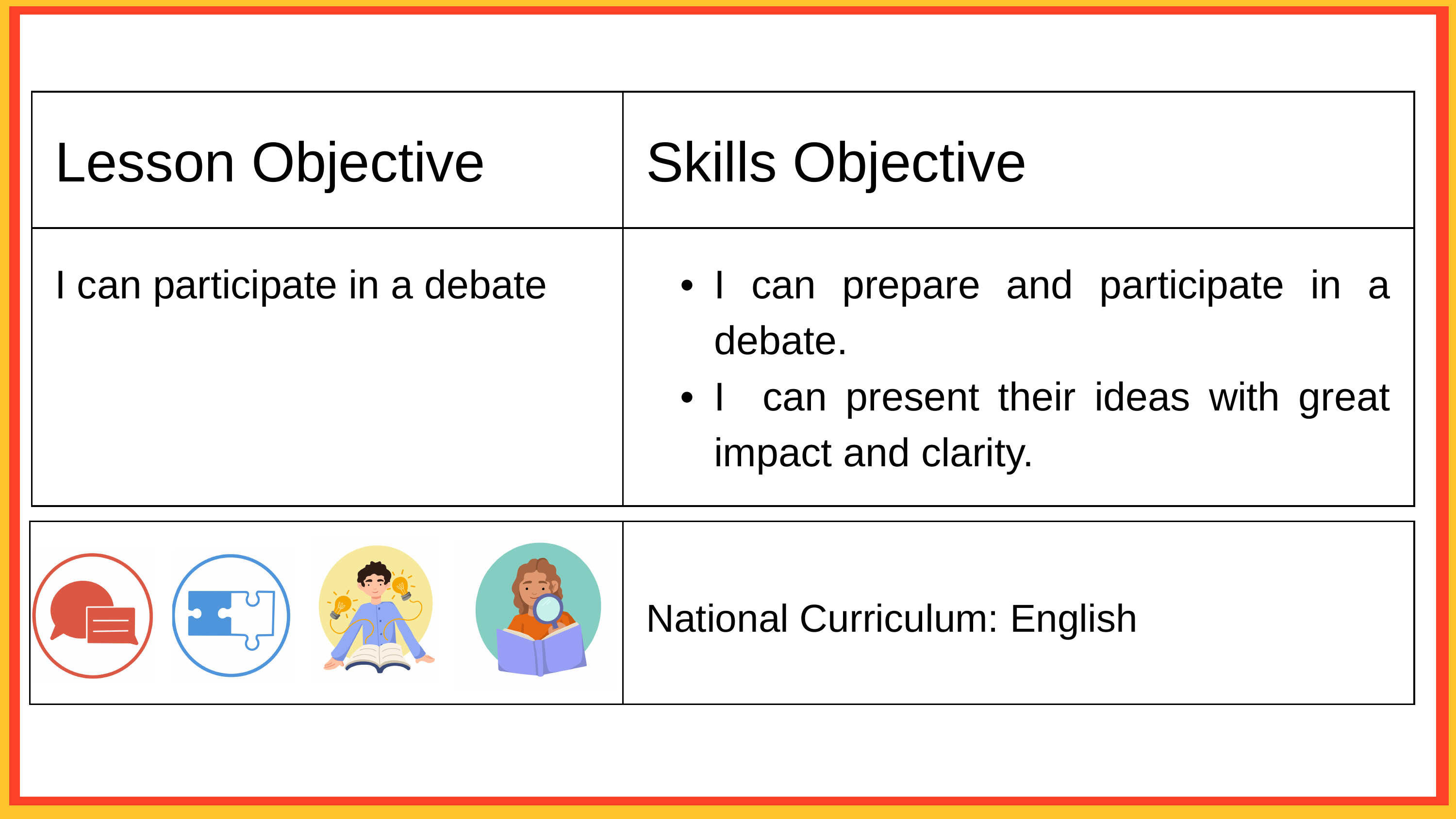

| Lesson Objective | Skills Objective |
| --- | --- |
| I can participate in a debate | I can prepare and participate in a debate. I can present their ideas with great impact and clarity. |
|  | National Curriculum: English |
| --- | --- |